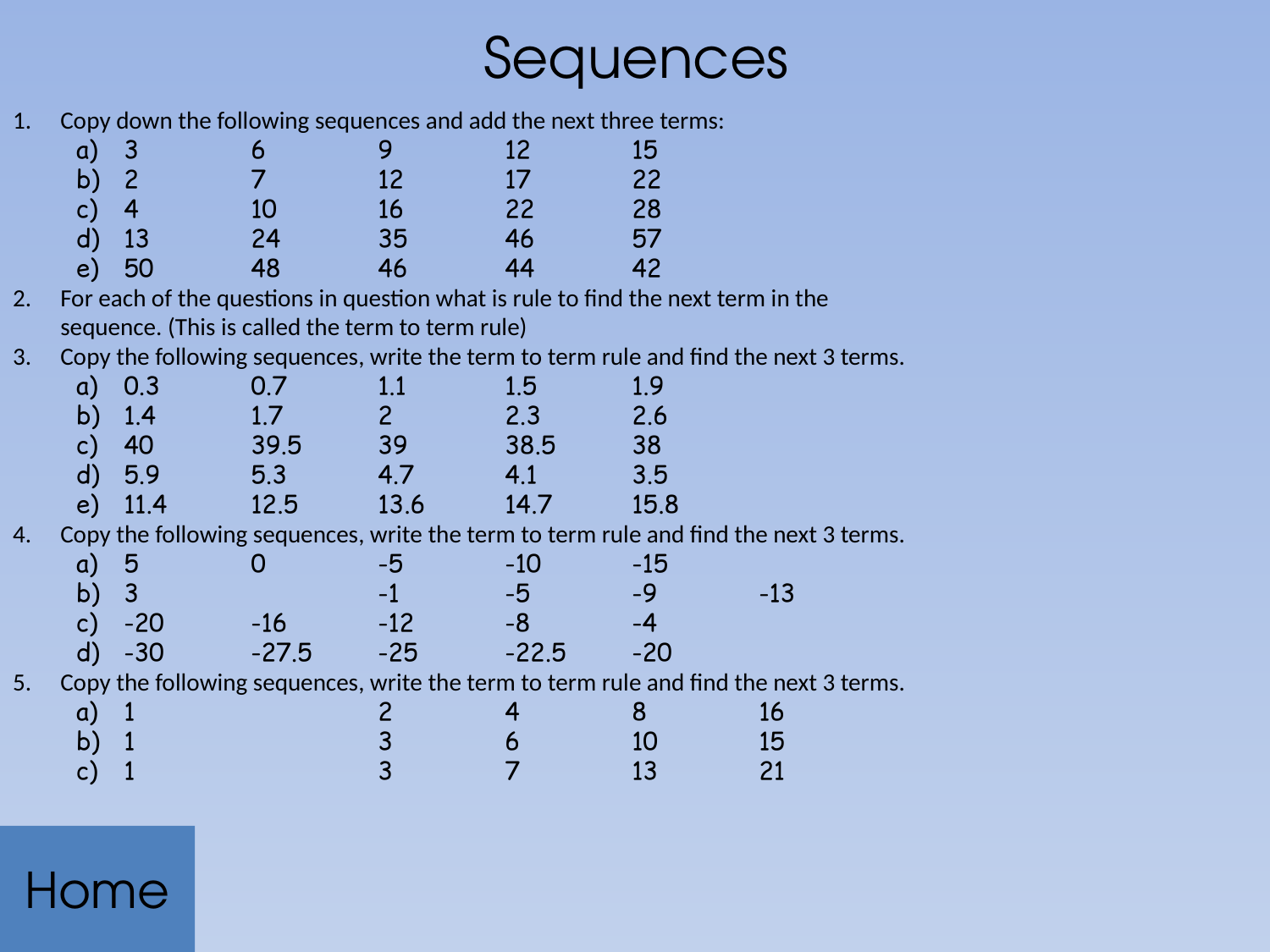

# Sequences
Copy down the following sequences and add the next three terms:
3	6	9	12	15
2	7	12	17	22
4	10	16	22	28
13	24	35	46	57
50	48	46	44	42
For each of the questions in question what is rule to find the next term in the sequence. (This is called the term to term rule)
Copy the following sequences, write the term to term rule and find the next 3 terms.
0.3	0.7	1.1	1.5	1.9
1.4	1.7	2	2.3	2.6
40	39.5	39	38.5	38
5.9	5.3	4.7	4.1	3.5
11.4	12.5	13.6	14.7	15.8
Copy the following sequences, write the term to term rule and find the next 3 terms.
5	0	-5	-10	-15
3		-1	-5	-9	-13
-20	-16	-12	-8	-4
-30	-27.5	-25	-22.5	-20
Copy the following sequences, write the term to term rule and find the next 3 terms.
1		2	4	8	16
1		3	6	10	15
1		3	7	13	21
Home